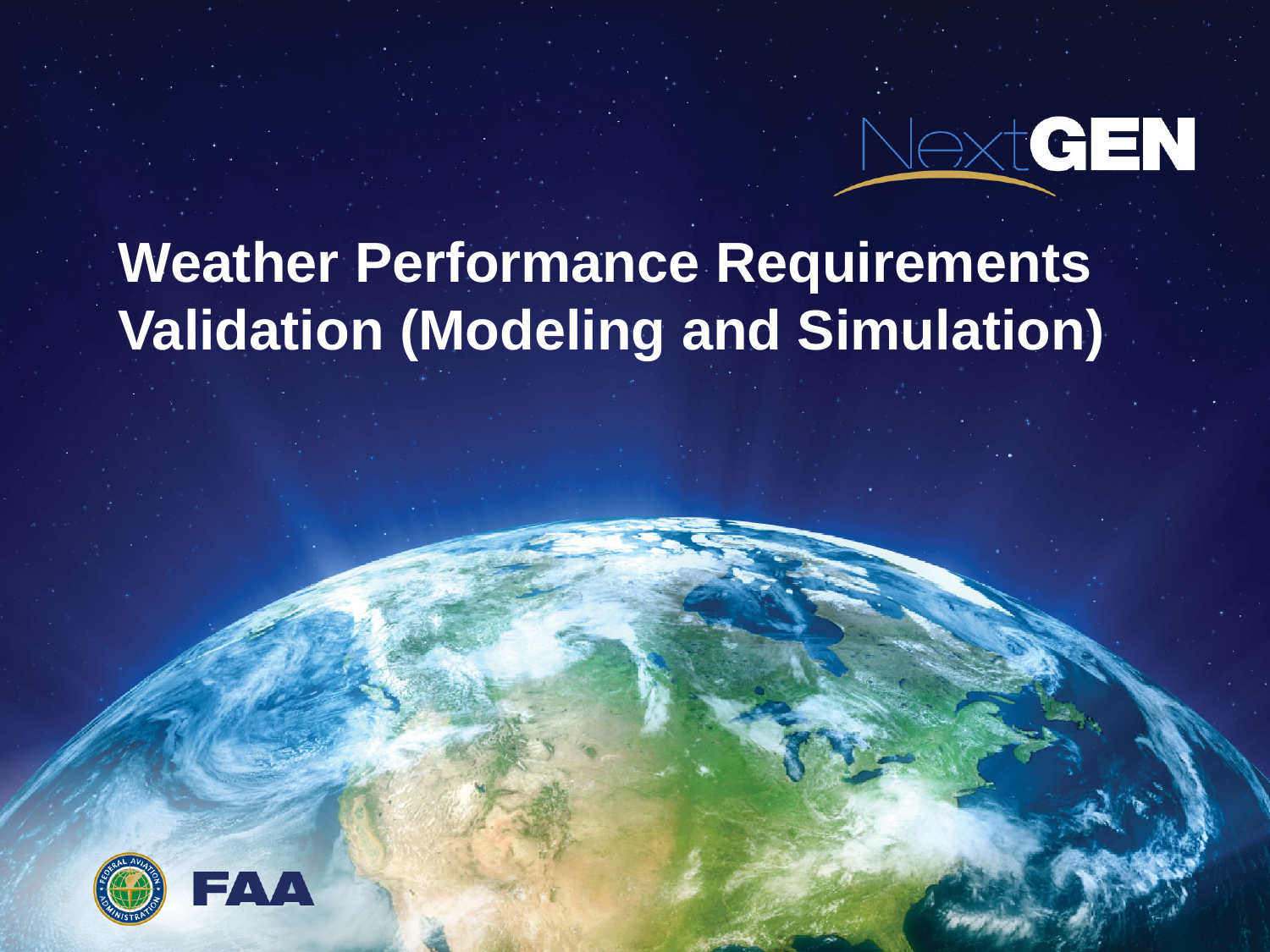

# Weather Performance Requirements Validation (Modeling and Simulation)